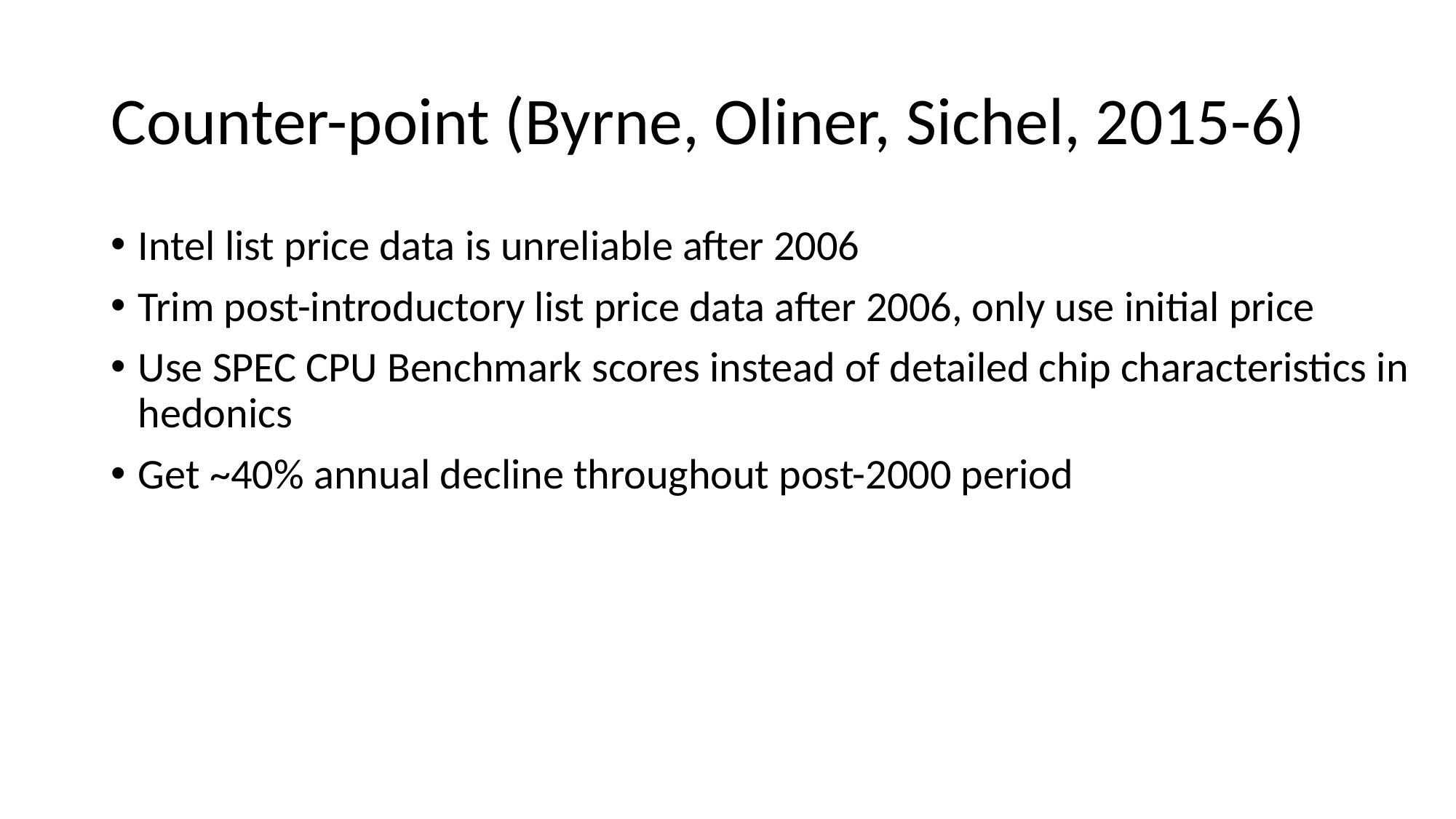

# Counter-point (Byrne, Oliner, Sichel, 2015-6)
Intel list price data is unreliable after 2006
Trim post-introductory list price data after 2006, only use initial price
Use SPEC CPU Benchmark scores instead of detailed chip characteristics in hedonics
Get ~40% annual decline throughout post-2000 period